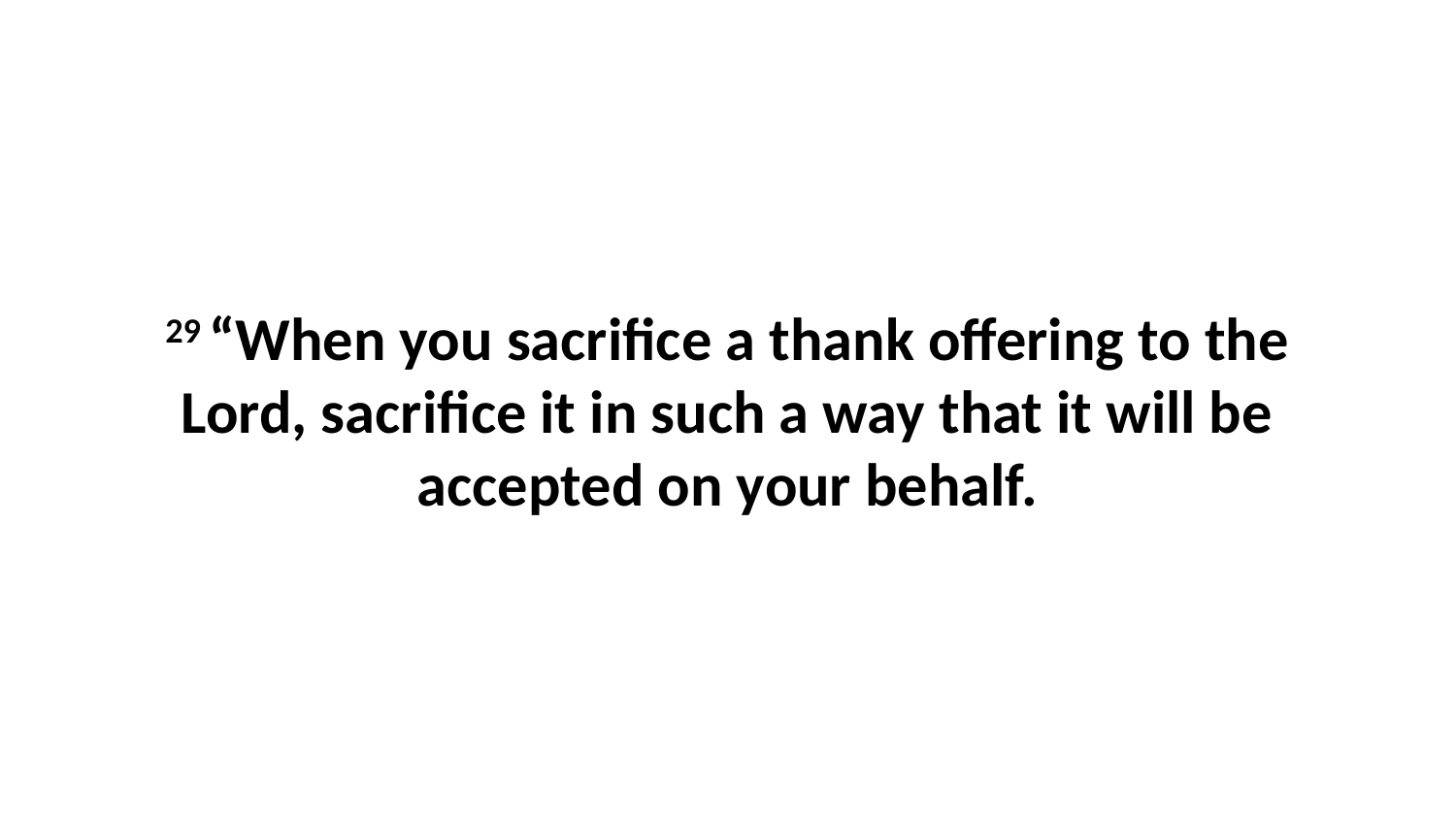

29 “When you sacrifice a thank offering to the Lord, sacrifice it in such a way that it will be accepted on your behalf.